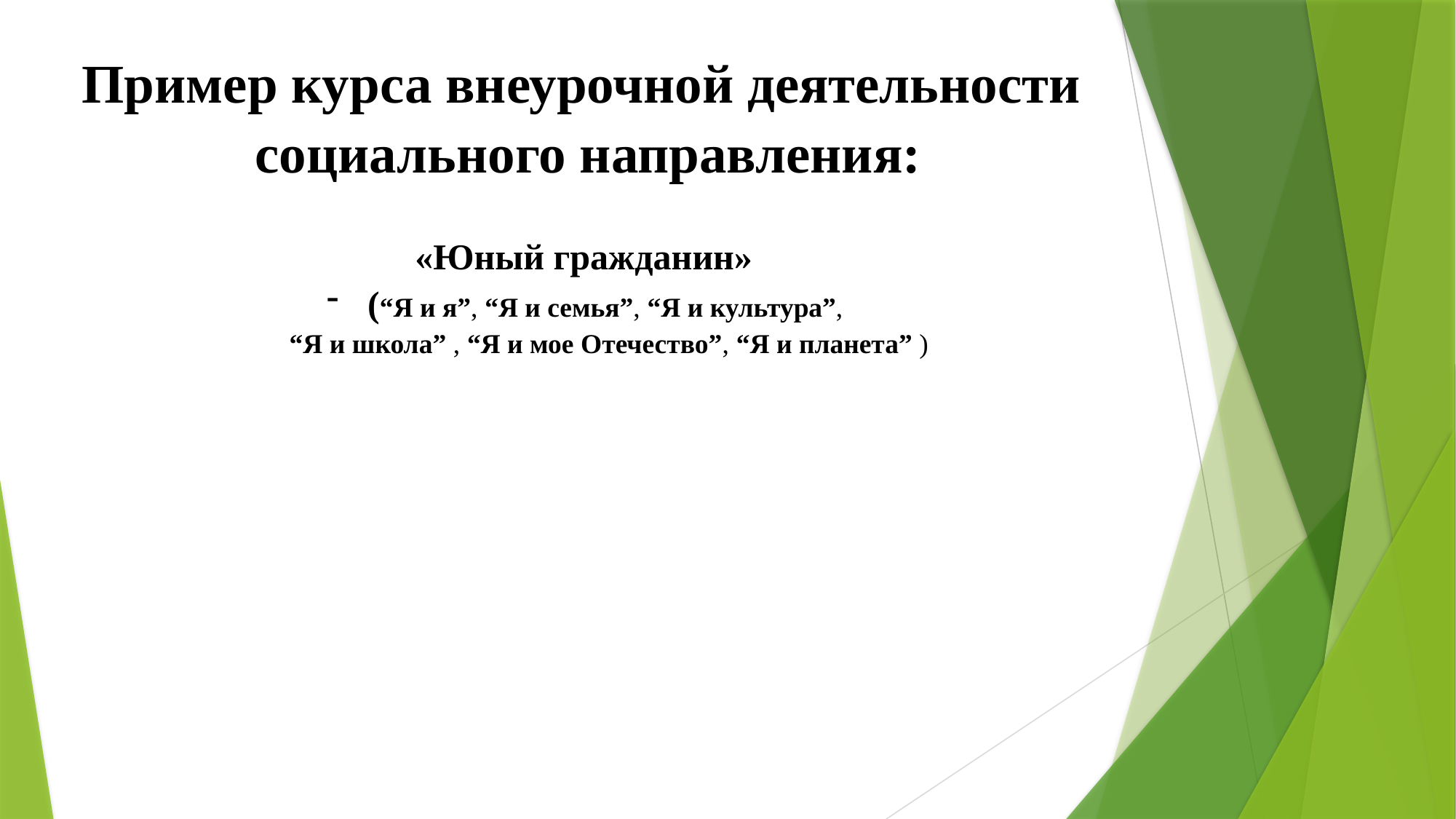

Пример курса внеурочной деятельности
социального направления:

«Юный гражданин»
(“Я и я”, “Я и семья”, “Я и культура”,
      “Я и школа” , “Я и мое Отечество”, “Я и планета” )